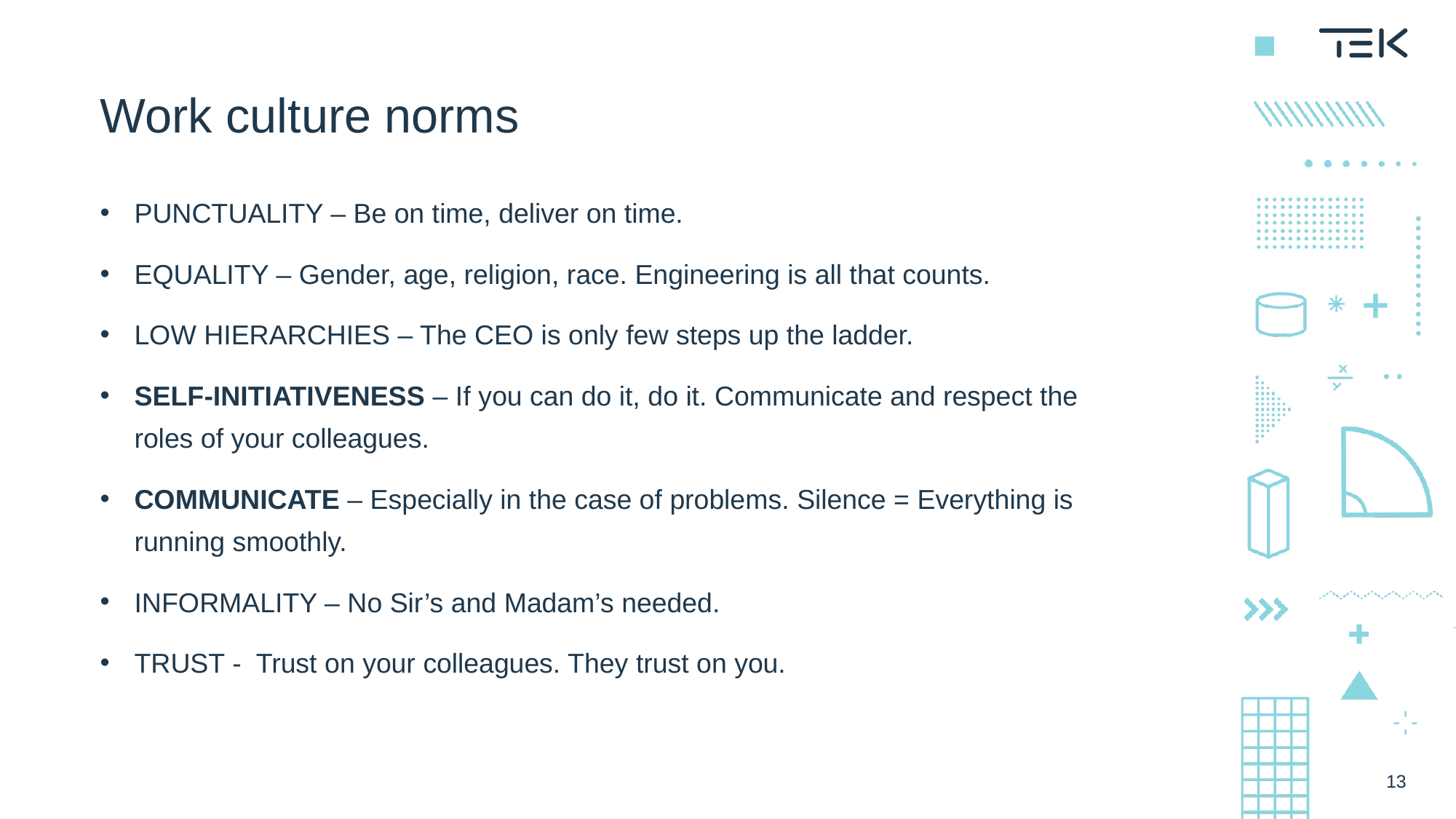

# Work culture norms
PUNCTUALITY – Be on time, deliver on time.
EQUALITY – Gender, age, religion, race. Engineering is all that counts.
LOW HIERARCHIES – The CEO is only few steps up the ladder.
SELF-INITIATIVENESS – If you can do it, do it. Communicate and respect the roles of your colleagues.
COMMUNICATE – Especially in the case of problems. Silence = Everything is running smoothly.
INFORMALITY – No Sir’s and Madam’s needed.
TRUST -  Trust on your colleagues. They trust on you.

13